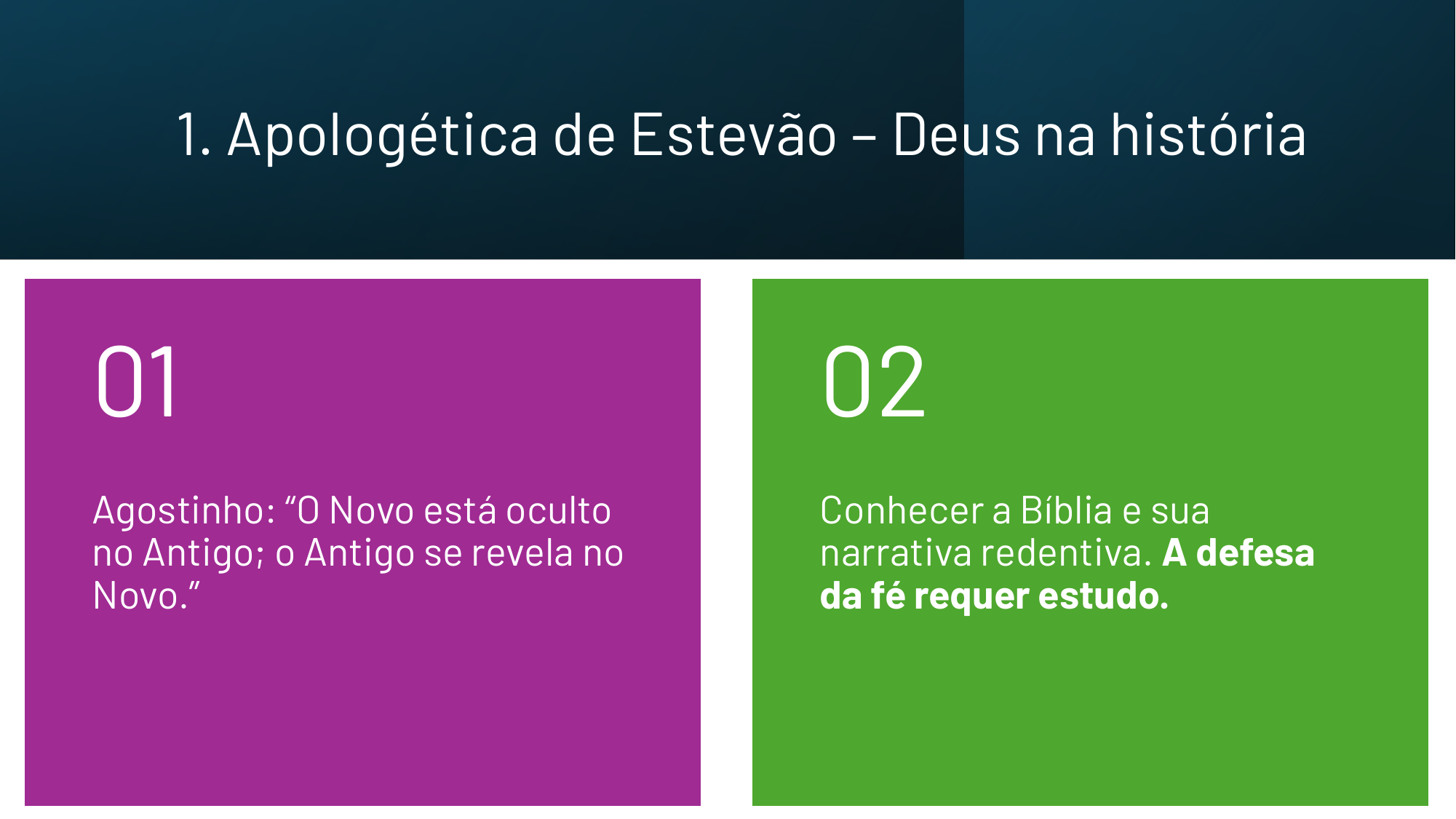

# 1. Apologética de Estevão – Deus na história
Agostinho: “O Novo está oculto no Antigo; o Antigo se revela no Novo.”
01
Conhecer a Bíblia e sua narrativa redentiva. A defesa da fé requer estudo.
02